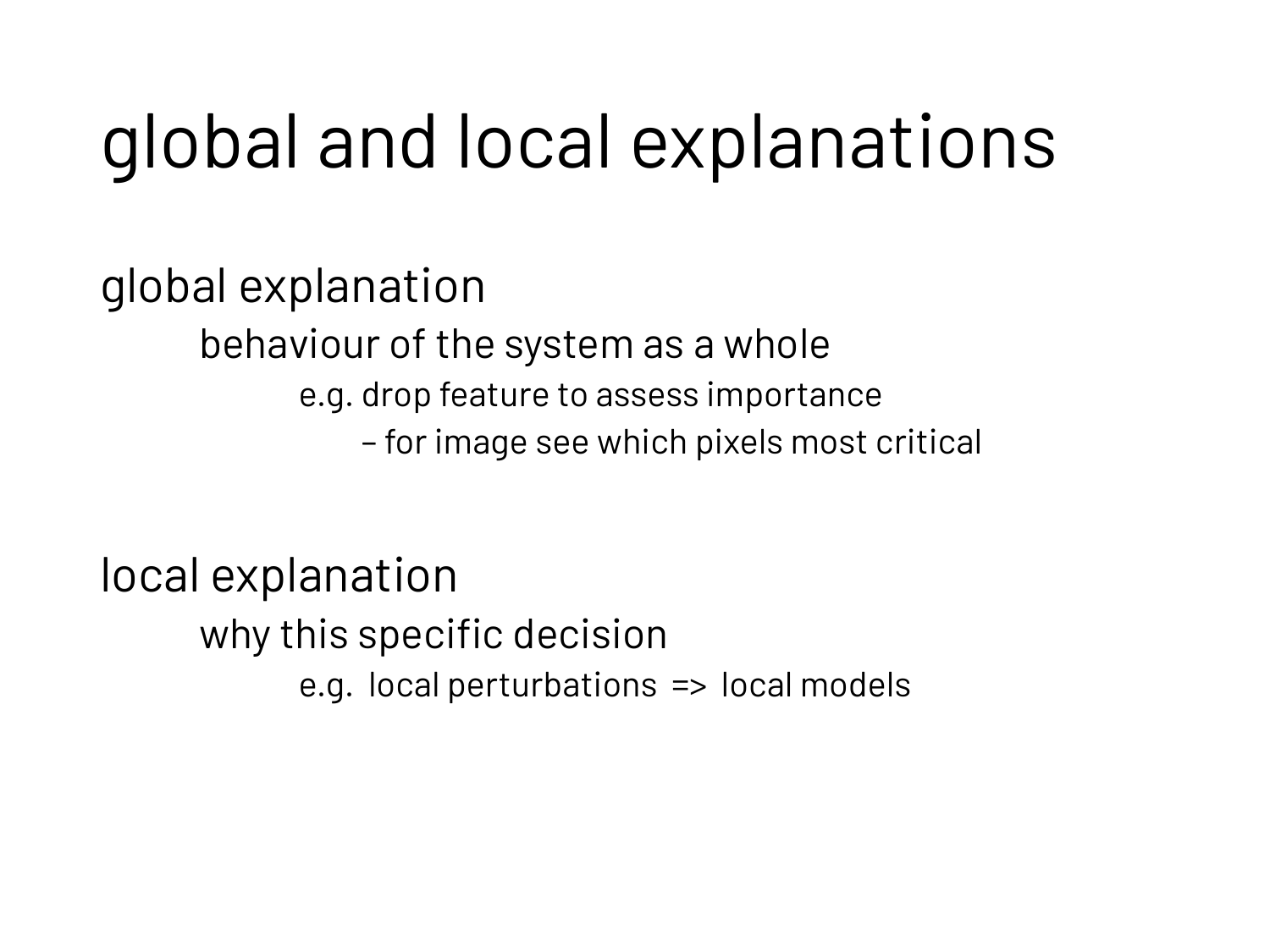

# global and local explanations
global explanation
behaviour of the system as a whole
e.g. drop feature to assess importance
         – for image see which pixels most critical

local explanation
why this specific decision
e.g.  local perturbations  =>  local models